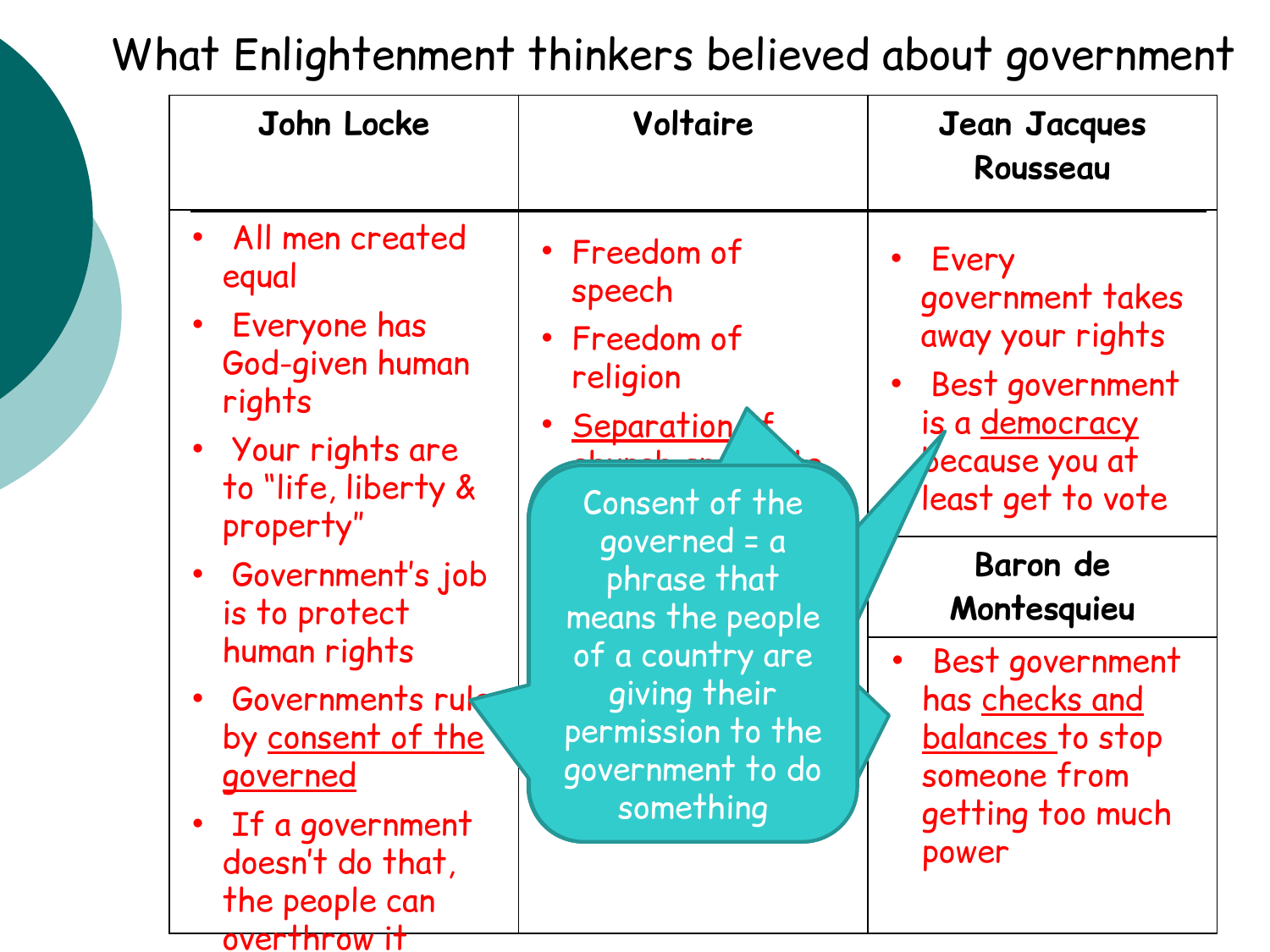

What Enlightenment thinkers believed about government
| John Locke | Voltaire | Jean Jacques Rousseau |
| --- | --- | --- |
|  |  |  |
|  |  | Baron de Montesquieu |
|  |  |  |
 All men created equal
 Everyone has God-given human rights
 Your rights are to “life, liberty & property”
 Government’s job is to protect human rights
 Governments rule by consent of the governed
 If a government doesn’t do that, the people can overthrow it
Freedom of speech
Freedom of religion
Separation of church and state
 Every government takes away your rights
 Best government is a democracy because you at least get to vote
Separation of church and state = the idea that the government should not make an official religion or put one religion ahead of another
Democracy = a form of government where the people vote
Checks and balances = a situation where different parts of the government can stop each other from getting too much power
Consent of the governed = a phrase that means the people of a country are giving their permission to the government to do something
 Best government has checks and balances to stop someone from getting too much power